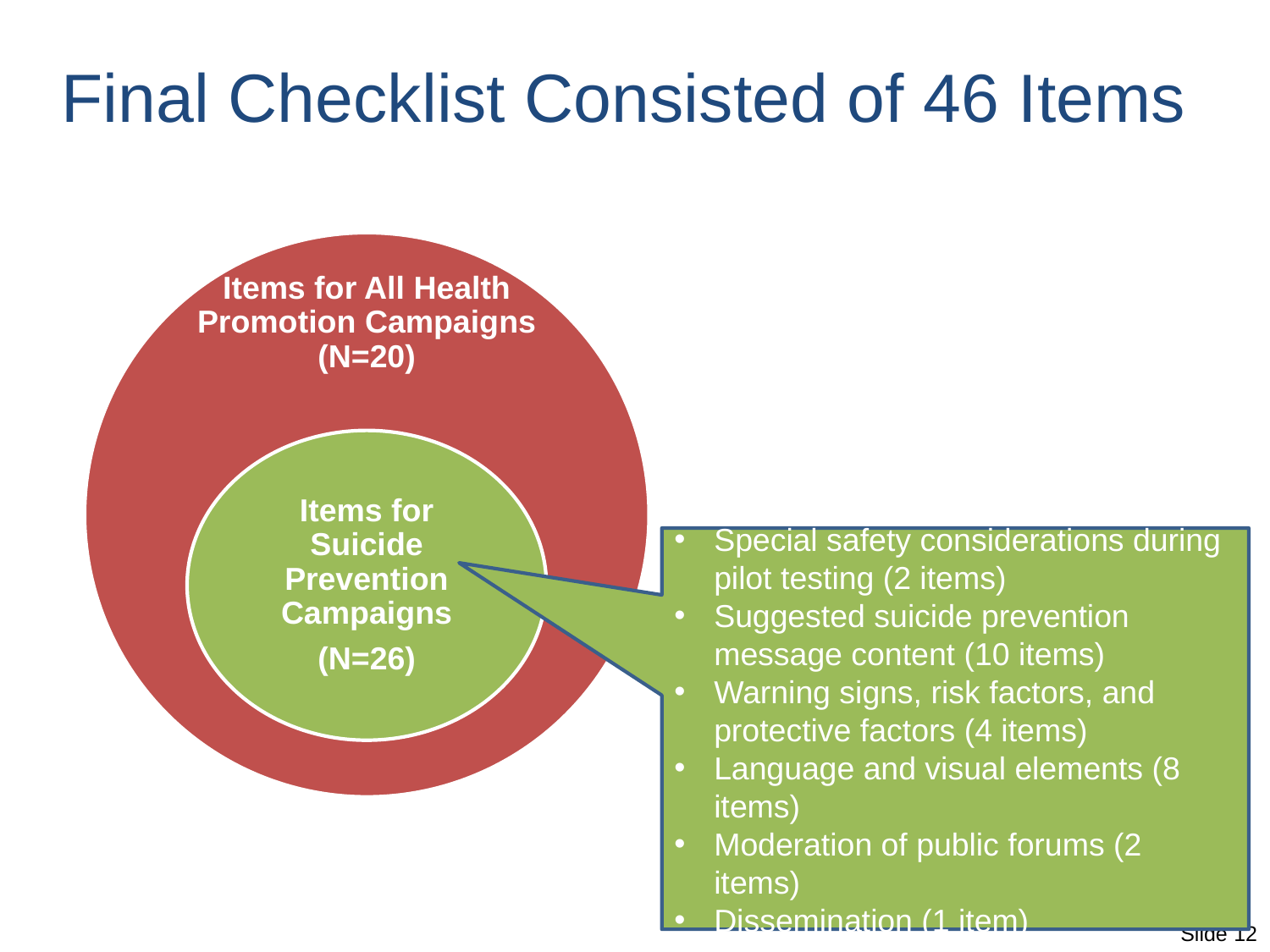

# Final Checklist Consisted of 46 Items
Items for All Health Promotion Campaigns (N=20)
Items for Suicide Prevention Campaigns
(N=26)
Special safety considerations during pilot testing (2 items)
Suggested suicide prevention message content (10 items)
Warning signs, risk factors, and protective factors (4 items)
Language and visual elements (8 items)
Moderation of public forums (2 items)
Dissemination (1 item)